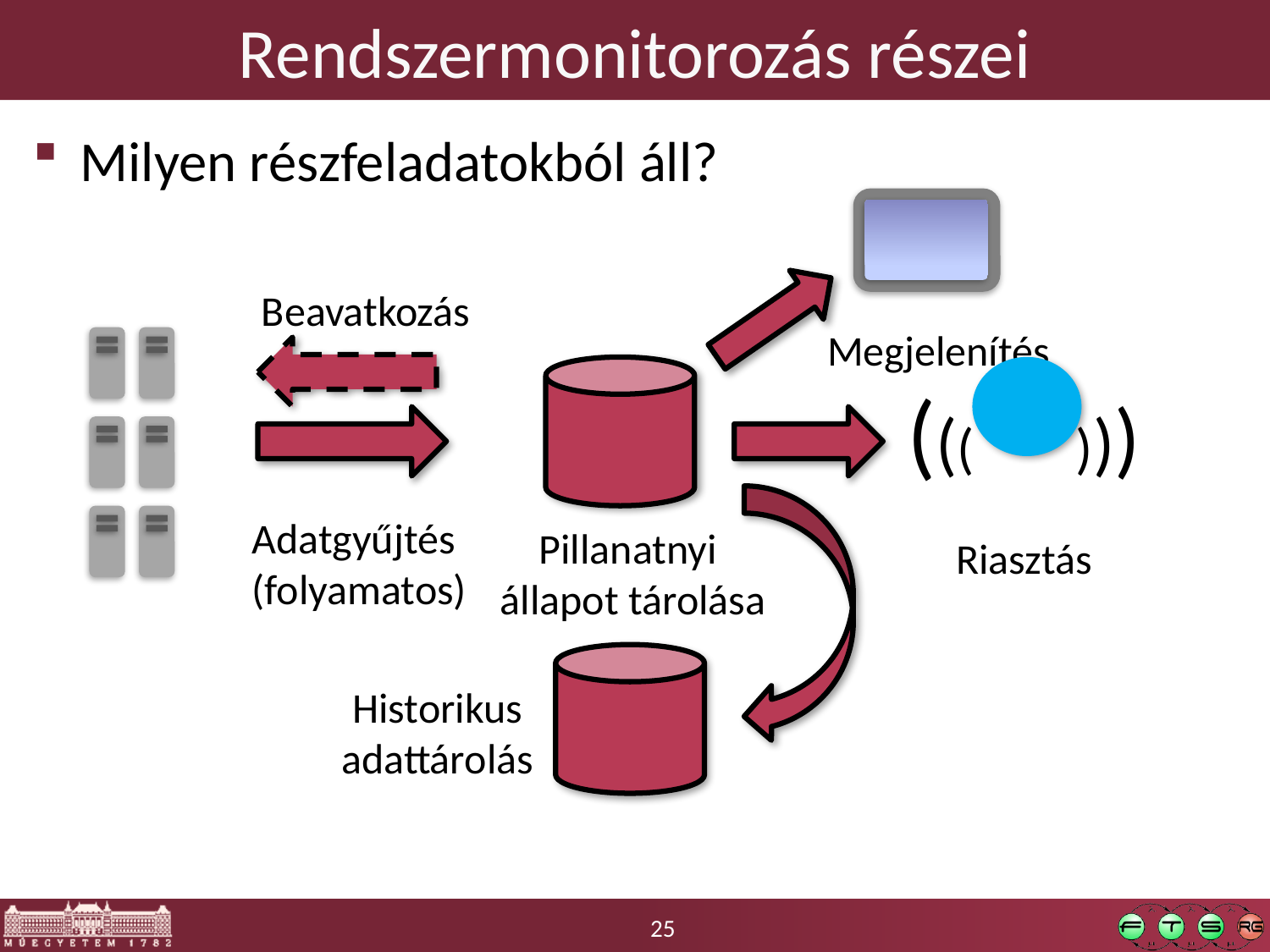

# Rendszermonitorozás részei
Milyen részfeladatokból áll?

Beavatkozás

Megjelenítés

(((        )))

Adatgyűjtés
(folyamatos)
Pillanatnyi
állapot tárolása
Riasztás

Historikus
adattárolás